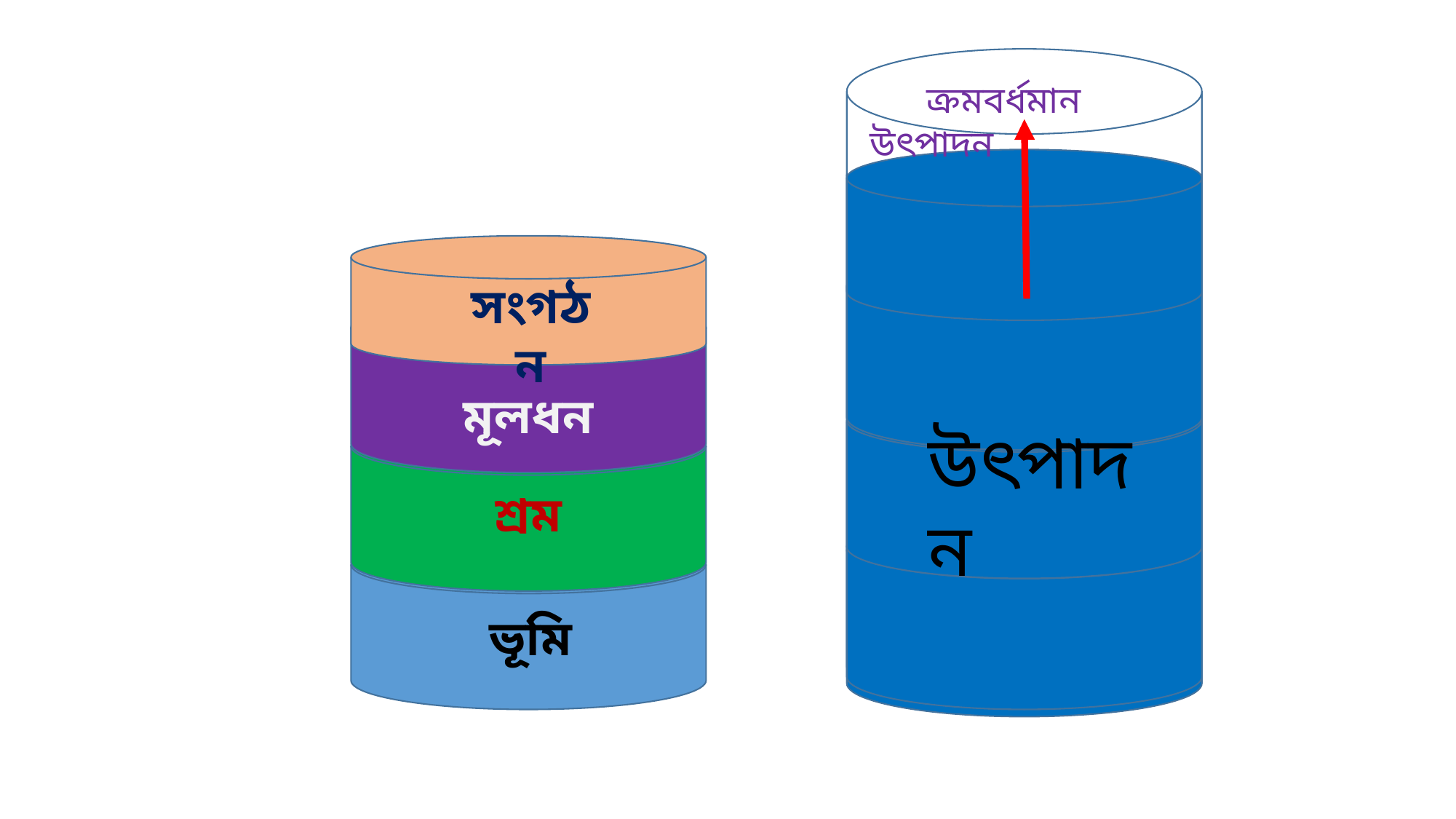

ক্রমবর্ধমান উৎপাদন

সংগঠন

মূলধন
উৎপাদন

মূলধন
শ্রম

ভূমি